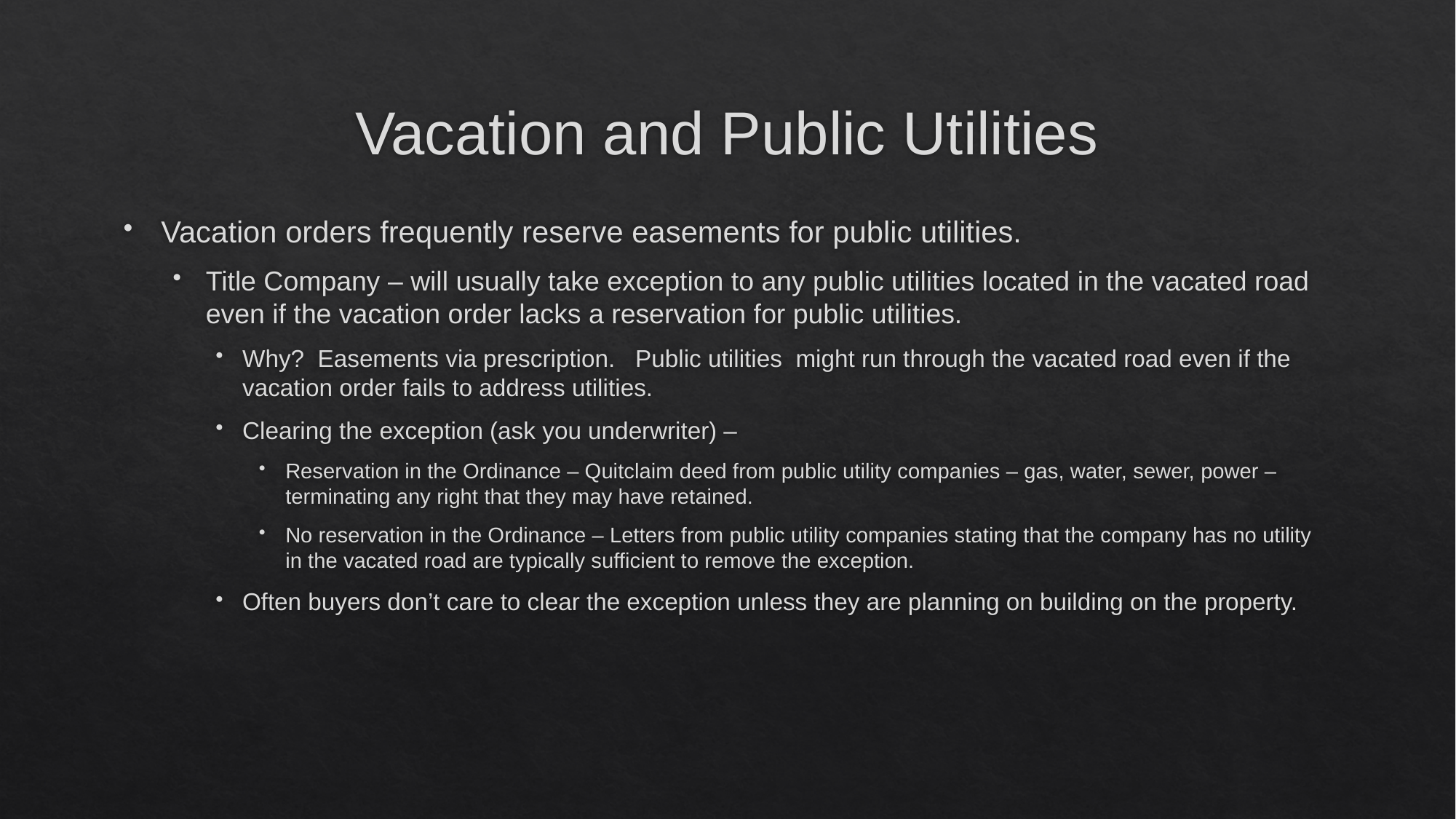

# Vacation and Public Utilities
Vacation orders frequently reserve easements for public utilities.
Title Company – will usually take exception to any public utilities located in the vacated road even if the vacation order lacks a reservation for public utilities.
Why?  Easements via prescription.   Public utilities  might run through the vacated road even if the vacation order fails to address utilities.
Clearing the exception (ask you underwriter) –
Reservation in the Ordinance – Quitclaim deed from public utility companies – gas, water, sewer, power – terminating any right that they may have retained.
No reservation in the Ordinance – Letters from public utility companies stating that the company has no utility in the vacated road are typically sufficient to remove the exception.
Often buyers don’t care to clear the exception unless they are planning on building on the property.